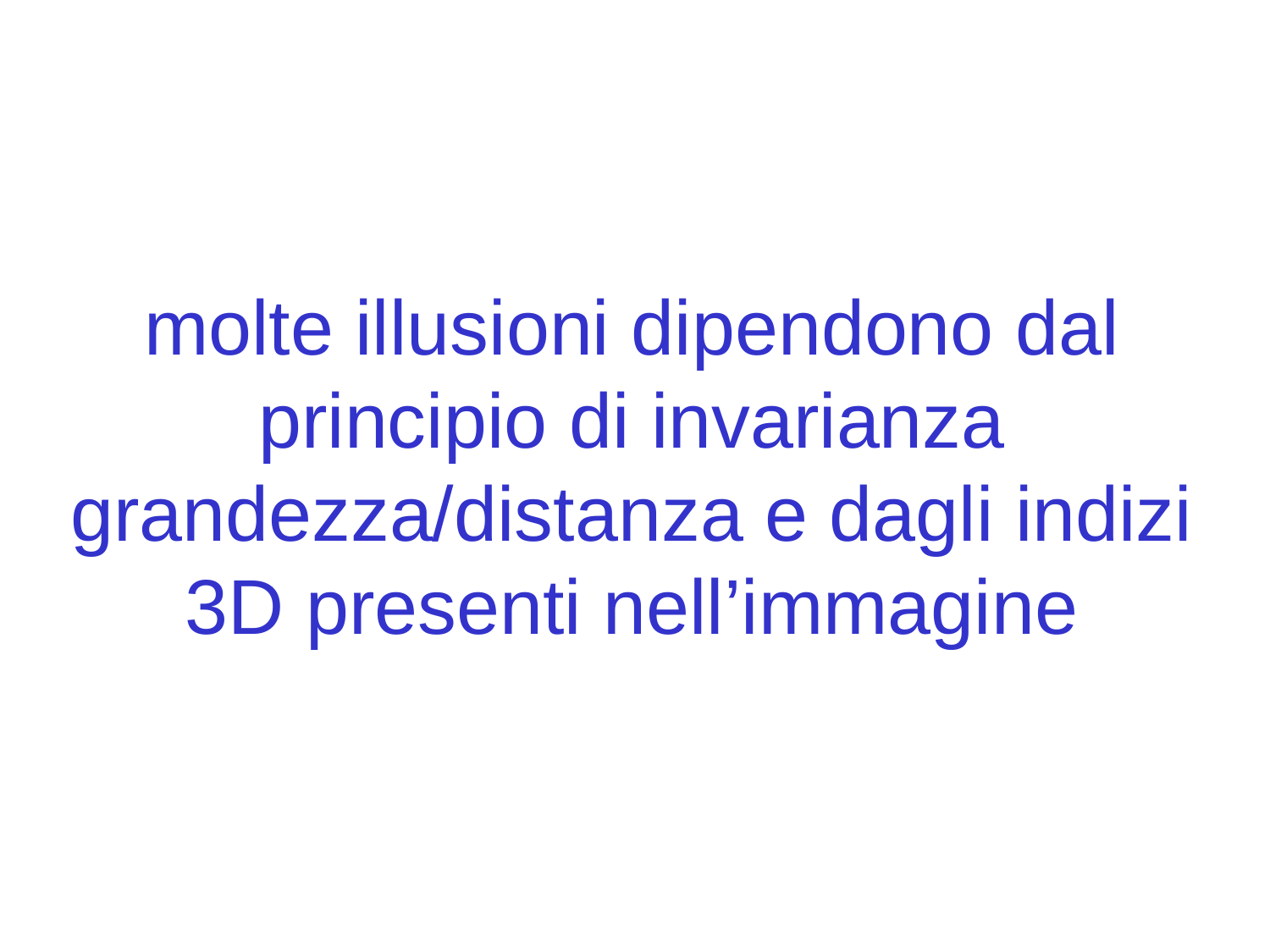

molte illusioni dipendono dal principio di invarianza grandezza/distanza e dagli indizi 3D presenti nell’immagine